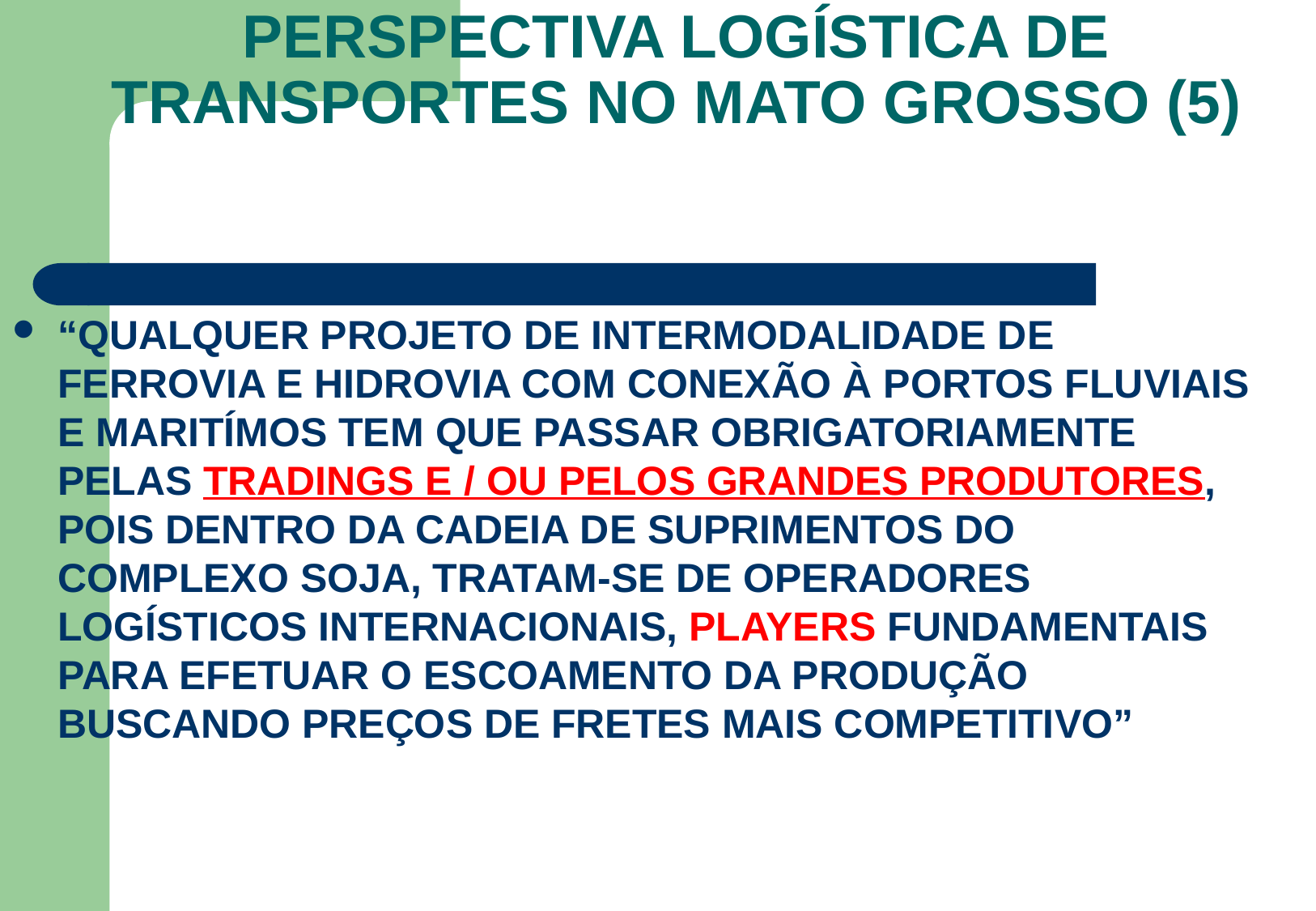

# PERSPECTIVA LOGÍSTICA DE TRANSPORTES NO MATO GROSSO (5)

“QUALQUER PROJETO DE INTERMODALIDADE DE FERROVIA E HIDROVIA COM CONEXÃO À PORTOS FLUVIAIS E MARITÍMOS TEM QUE PASSAR OBRIGATORIAMENTE PELAS TRADINGS E / OU PELOS GRANDES PRODUTORES, POIS DENTRO DA CADEIA DE SUPRIMENTOS DO COMPLEXO SOJA, TRATAM-SE DE OPERADORES LOGÍSTICOS INTERNACIONAIS, PLAYERS FUNDAMENTAIS PARA EFETUAR O ESCOAMENTO DA PRODUÇÃO BUSCANDO PREÇOS DE FRETES MAIS COMPETITIVO”